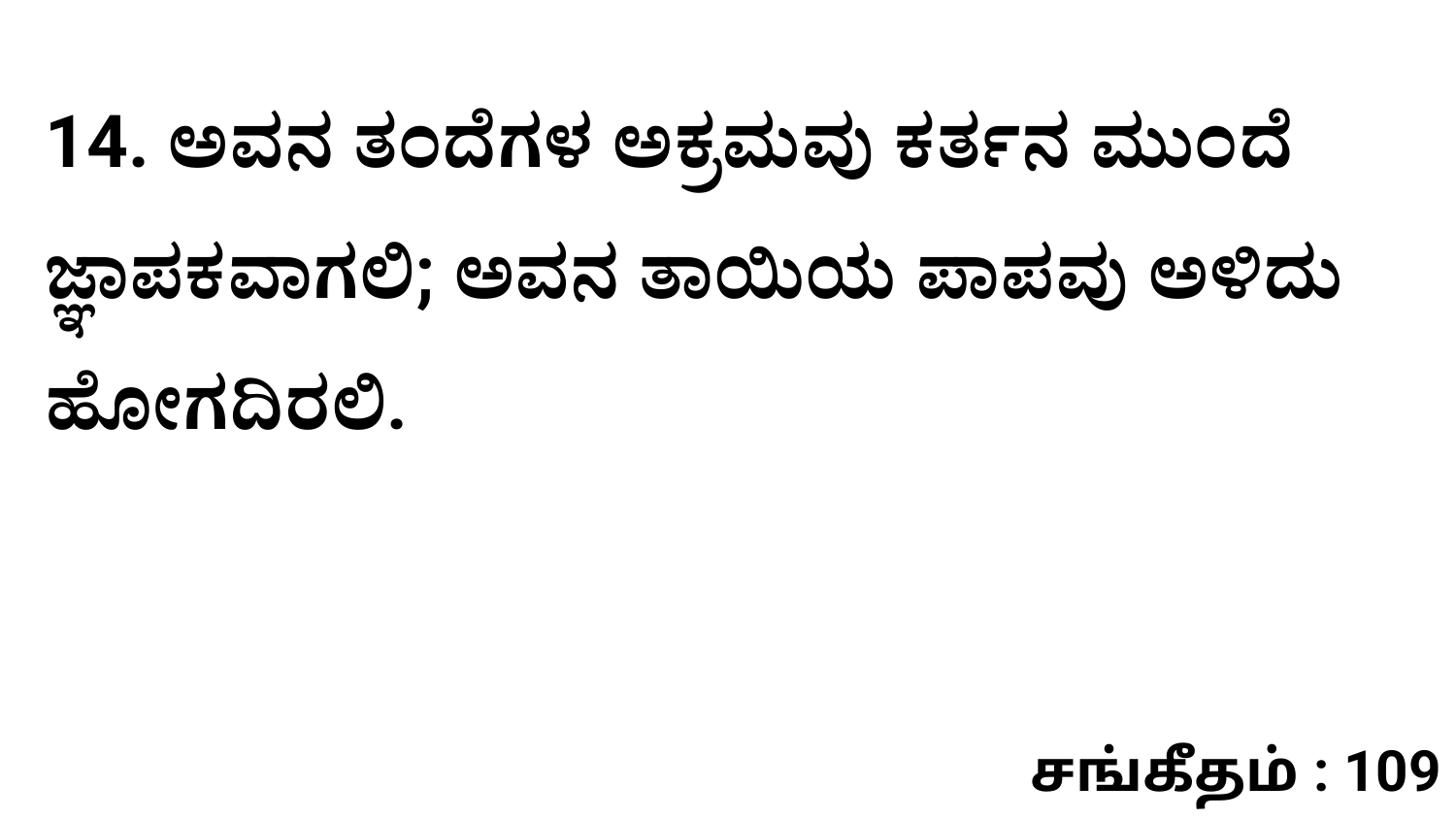

14. ಅವನ ತಂದೆಗಳ ಅಕ್ರಮವು ಕರ್ತನ ಮುಂದೆ ಜ್ಞಾಪಕವಾಗಲಿ; ಅವನ ತಾಯಿಯ ಪಾಪವು ಅಳಿದು ಹೋಗದಿರಲಿ.
சங்கீதம் : 109